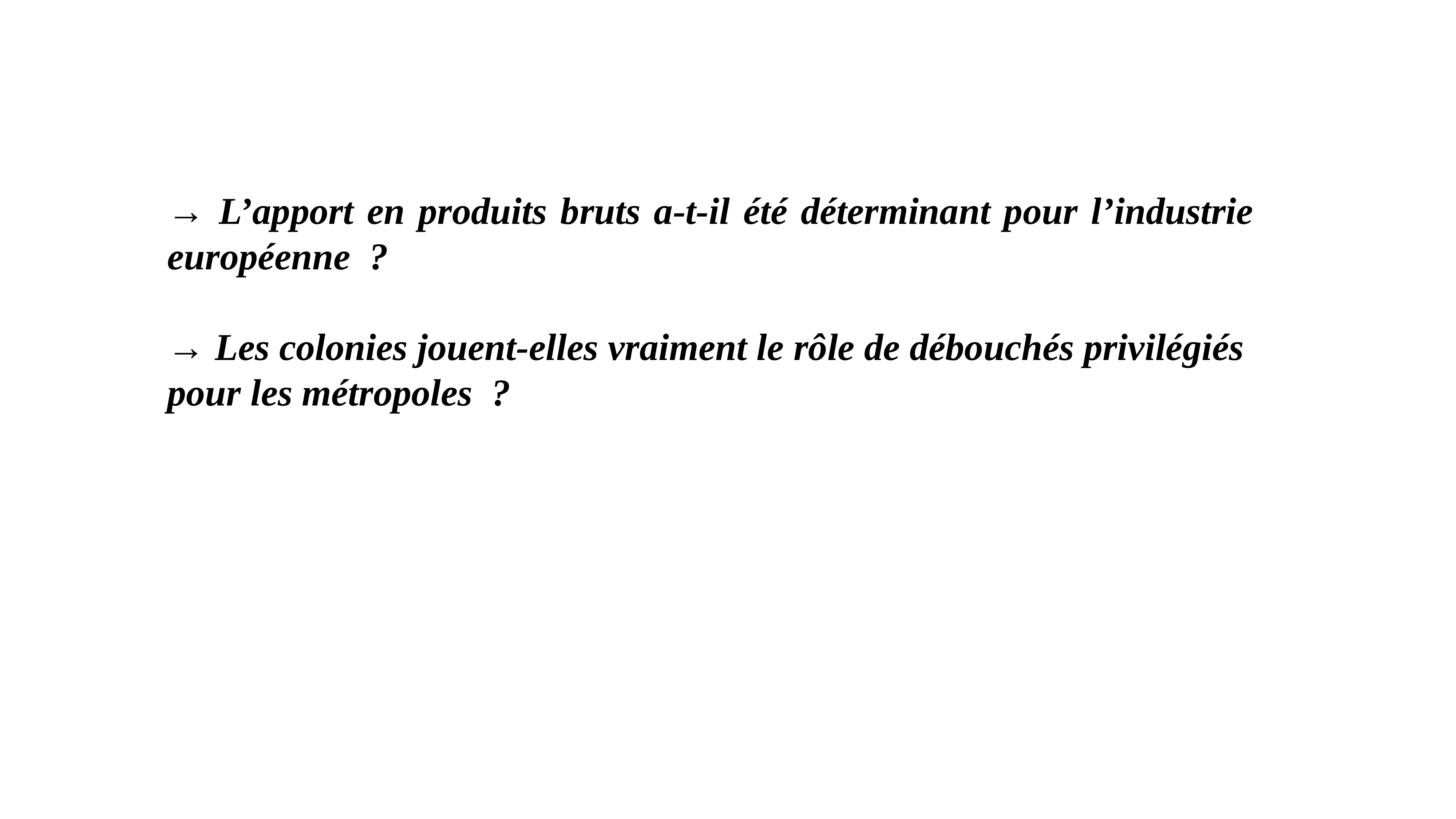

→ L’apport en produits bruts a-t-il été déterminant pour l’industrie européenne  ?

→ Les colonies jouent-elles vraiment le rôle de débouchés privilégiés  pour les métropoles  ?